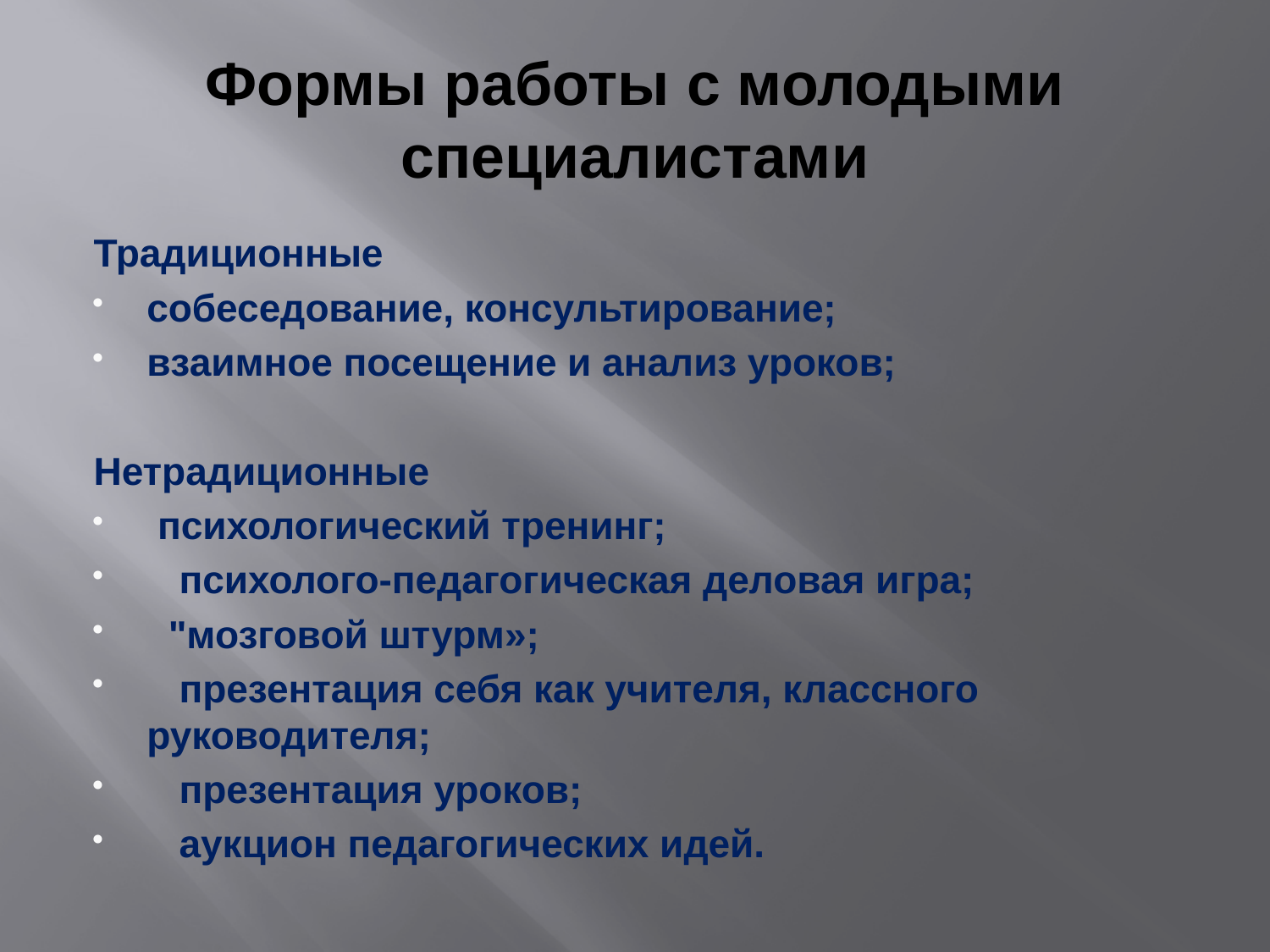

# Формы работы с молодыми специалистами
Традиционные
собеседование, консультирование;
взаимное посещение и анализ уроков;

Нетрадиционные
 психологический тренинг;
   психолого­-педагогическая деловая игра;
  "мозговой штурм»;
   презентация себя как учителя, классного руководителя;
   презентация уроков;
   аукцион педагогических идей.